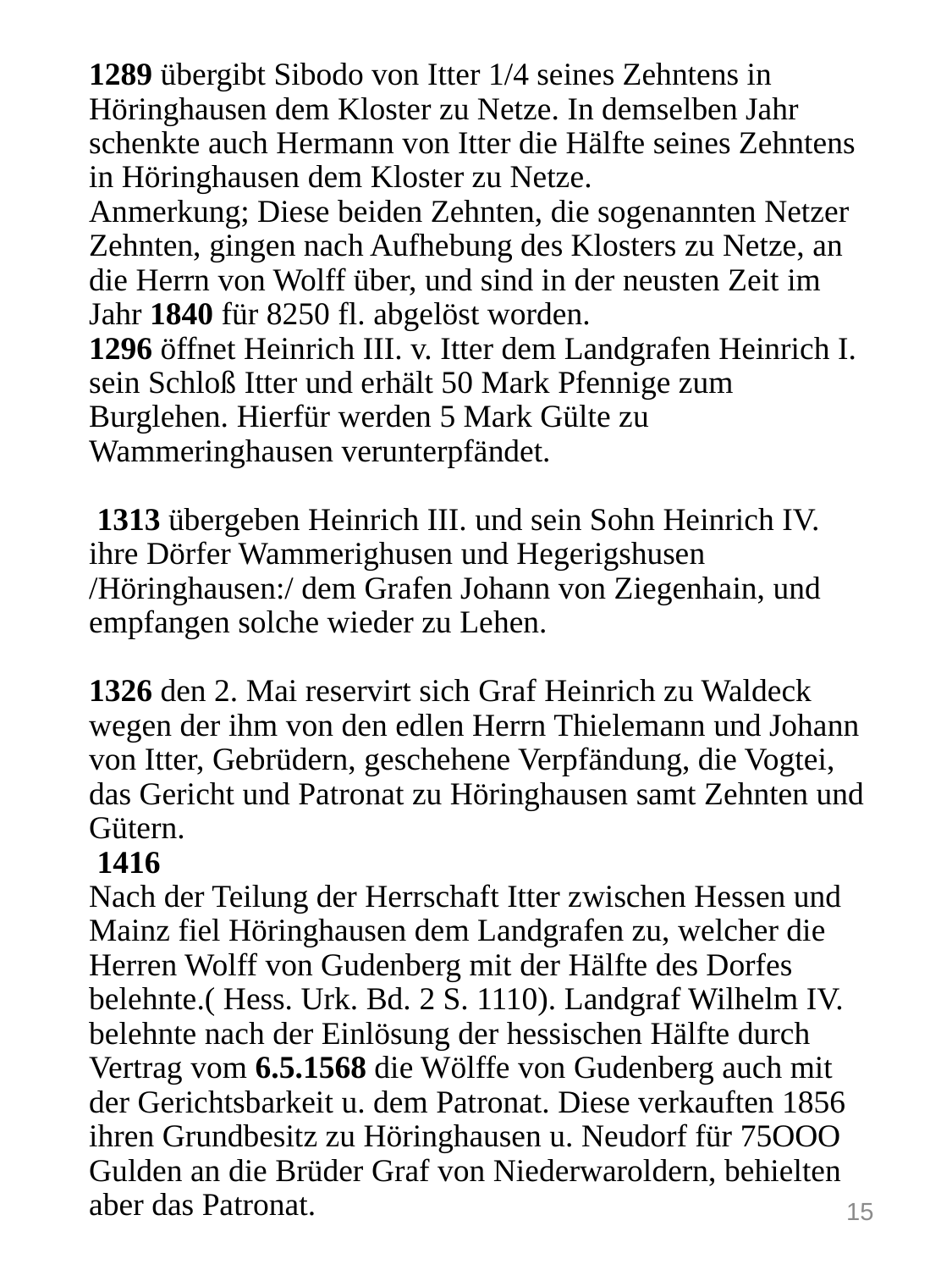

# 1289 übergibt Sibodo von Itter 1/4 seines Zehntens in Höringhausen dem Kloster zu Netze. In demselben Jahr schenkte auch Hermann von Itter die Hälfte seines Zehntens in Höringhausen dem Kloster zu Netze. Anmerkung; Diese beiden Zehnten, die sogenannten Netzer Zehnten, gingen nach Aufhebung des Klosters zu Netze, an die Herrn von Wolff über, und sind in der neusten Zeit im Jahr 1840 für 8250 fl. abgelöst worden.  1296 öffnet Heinrich III. v. Itter dem Landgrafen Heinrich I. sein Schloß Itter und erhält 50 Mark Pfennige zum Burglehen. Hierfür werden 5 Mark Gülte zu Wammeringhausen verunterpfändet. 1313 übergeben Heinrich III. und sein Sohn Heinrich IV. ihre Dörfer Wammerighusen und Hegerigshusen /Höringhausen:/ dem Grafen Johann von Ziegenhain, und empfangen solche wieder zu Lehen. 1326 den 2. Mai reservirt sich Graf Heinrich zu Waldeck wegen der ihm von den edlen Herrn Thielemann und Johann von Itter, Gebrüdern, geschehene Verpfändung, die Vogtei, das Gericht und Patronat zu Höringhausen samt Zehnten und Gütern. 1416 Nach der Teilung der Herrschaft Itter zwischen Hessen und Mainz fiel Höringhausen dem Landgrafen zu, welcher die Herren Wolff von Gudenberg mit der Hälfte des Dorfes belehnte.( Hess. Urk. Bd. 2 S. 1110). Landgraf Wilhelm IV. belehnte nach der Einlösung der hessischen Hälfte durch Vertrag vom 6.5.1568 die Wölffe von Gudenberg auch mit der Gerichtsbarkeit u. dem Patronat. Diese verkauften 1856 ihren Grundbesitz zu Höringhausen u. Neudorf für 75OOO Gulden an die Brüder Graf von Niederwaroldern, behielten aber das Patronat.
15